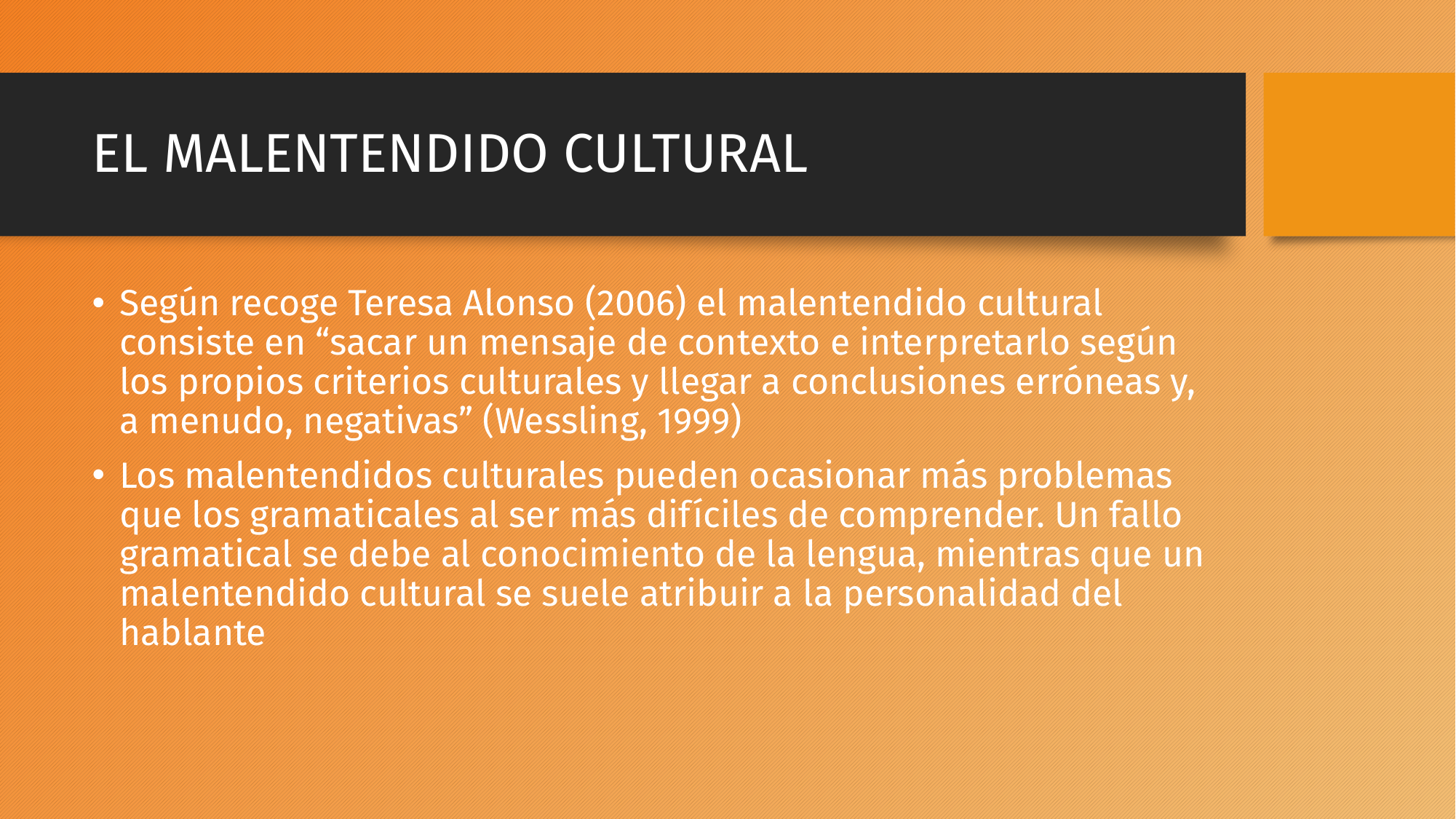

# EL MALENTENDIDO CULTURAL
Según recoge Teresa Alonso (2006) el malentendido cultural consiste en “sacar un mensaje de contexto e interpretarlo según los propios criterios culturales y llegar a conclusiones erróneas y, a menudo, negativas” (Wessling, 1999)
Los malentendidos culturales pueden ocasionar más problemas que los gramaticales al ser más difíciles de comprender. Un fallo gramatical se debe al conocimiento de la lengua, mientras que un malentendido cultural se suele atribuir a la personalidad del hablante